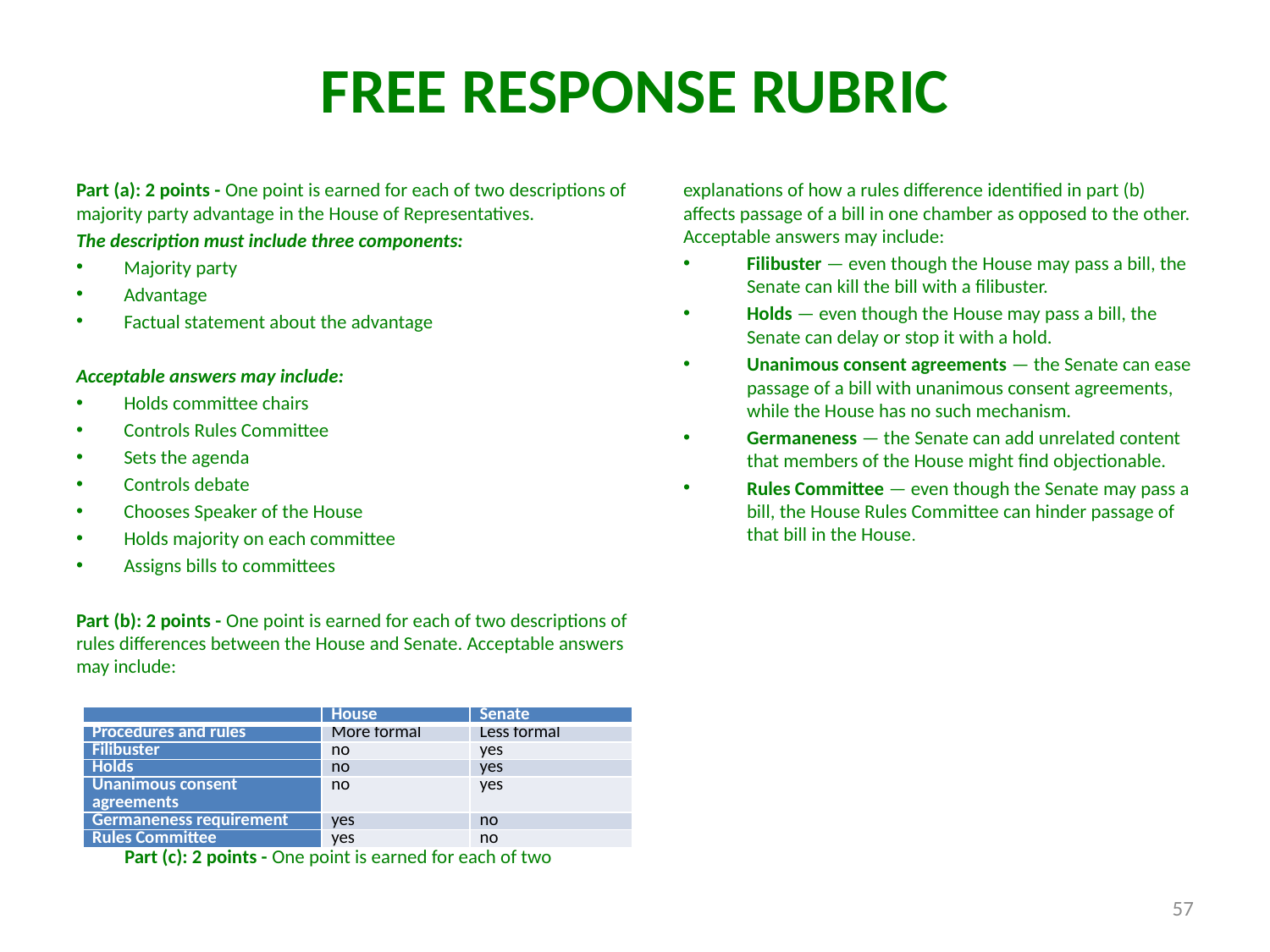

# FREE RESPONSE RUBRIC
Part (a): 2 points - One point is earned for each of two descriptions of majority party advantage in the House of Representatives.
The description must include three components:
Majority party
Advantage
Factual statement about the advantage

Acceptable answers may include:
Holds committee chairs
Controls Rules Committee
Sets the agenda
Controls debate
Chooses Speaker of the House
Holds majority on each committee
Assigns bills to committees

Part (b): 2 points - One point is earned for each of two descriptions of rules differences between the House and Senate. Acceptable answers may include:

Part (c): 2 points - One point is earned for each of two explanations of how a rules difference identified in part (b) affects passage of a bill in one chamber as opposed to the other. Acceptable answers may include:
Filibuster — even though the House may pass a bill, the Senate can kill the bill with a filibuster.
Holds — even though the House may pass a bill, the Senate can delay or stop it with a hold.
Unanimous consent agreements — the Senate can ease passage of a bill with unanimous consent agreements, while the House has no such mechanism.
Germaneness — the Senate can add unrelated content that members of the House might find objectionable.
Rules Committee — even though the Senate may pass a bill, the House Rules Committee can hinder passage of that bill in the House.

|  | House | Senate |
| --- | --- | --- |
| Procedures and rules | More formal | Less formal |
| Filibuster | no | yes |
| Holds | no | yes |
| Unanimous consent agreements | no | yes |
| Germaneness requirement | yes | no |
| Rules Committee | yes | no |
57